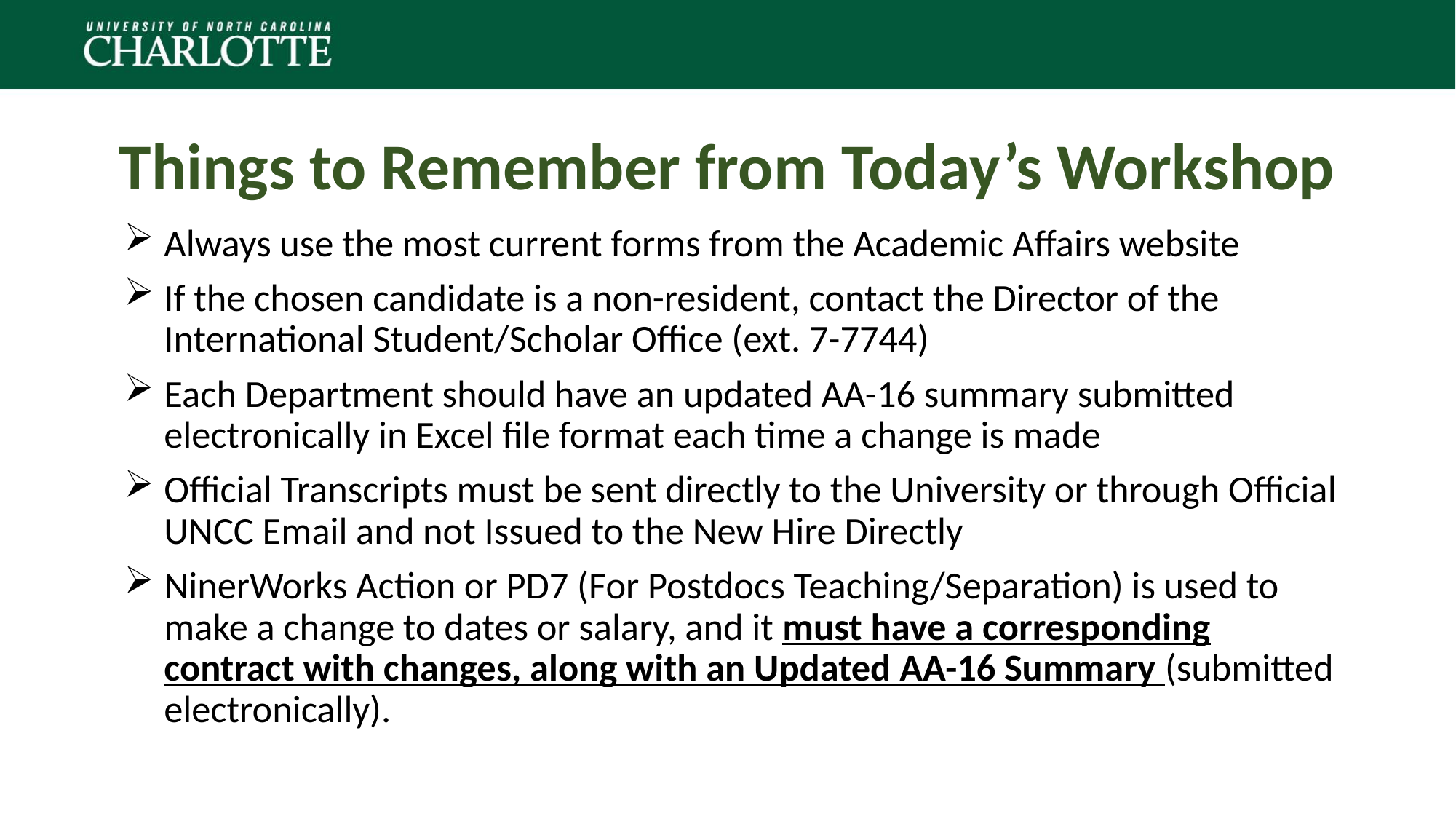

# Things to Remember from Today’s Workshop
Always use the most current forms from the Academic Affairs website
If the chosen candidate is a non-resident, contact the Director of the International Student/Scholar Office (ext. 7-7744)
Each Department should have an updated AA-16 summary submitted electronically in Excel file format each time a change is made
Official Transcripts must be sent directly to the University or through Official UNCC Email and not Issued to the New Hire Directly
NinerWorks Action or PD7 (For Postdocs Teaching/Separation) is used to make a change to dates or salary, and it must have a corresponding contract with changes, along with an Updated AA-16 Summary (submitted electronically).